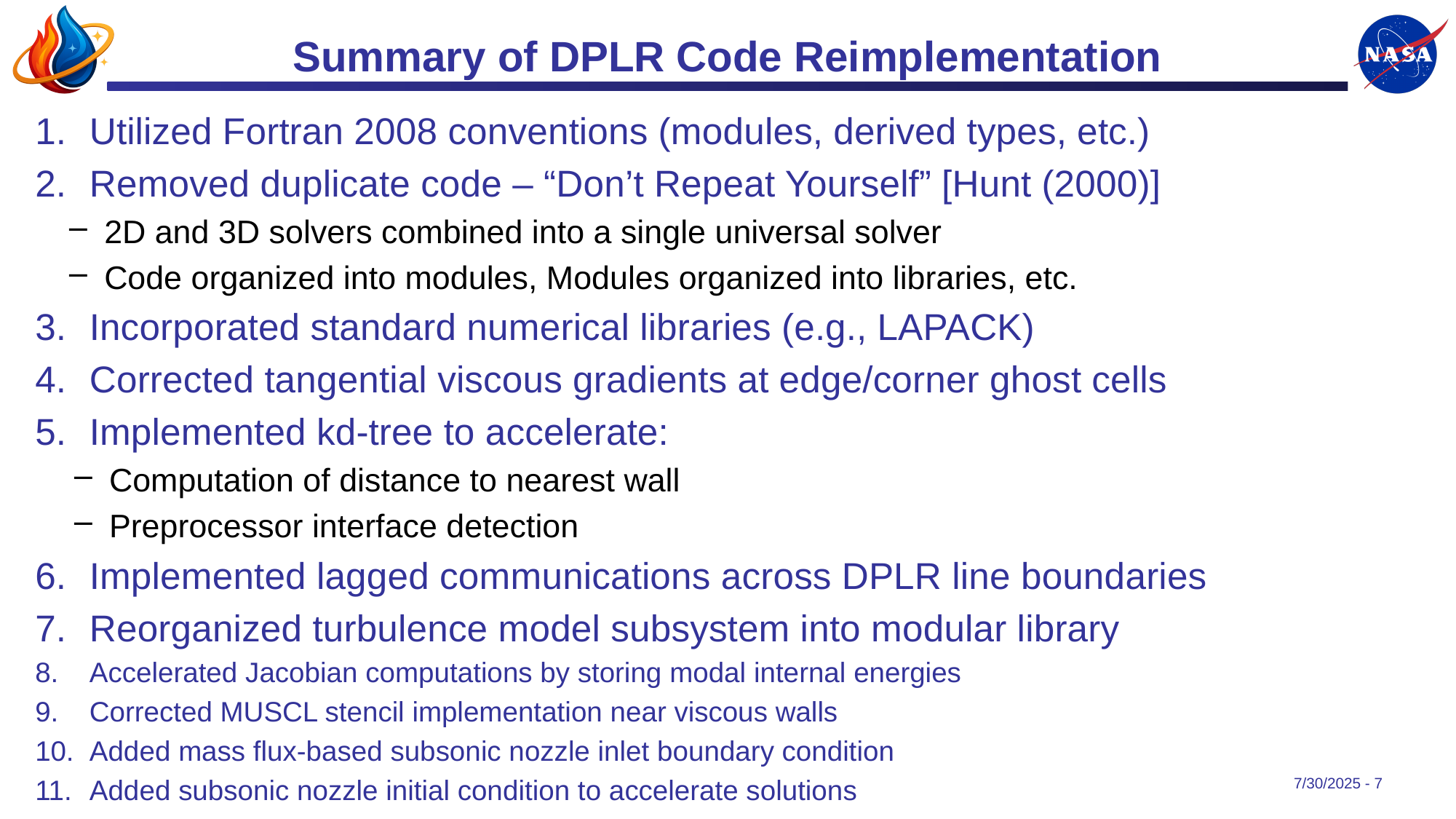

# Summary of DPLR Code Reimplementation
Utilized Fortran 2008 conventions (modules, derived types, etc.)
Removed duplicate code – “Don’t Repeat Yourself” [Hunt (2000)]
2D and 3D solvers combined into a single universal solver
Code organized into modules, Modules organized into libraries, etc.
Incorporated standard numerical libraries (e.g., LAPACK)
Corrected tangential viscous gradients at edge/corner ghost cells
Implemented kd-tree to accelerate:
Computation of distance to nearest wall
Preprocessor interface detection
Implemented lagged communications across DPLR line boundaries
Reorganized turbulence model subsystem into modular library
Accelerated Jacobian computations by storing modal internal energies
Corrected MUSCL stencil implementation near viscous walls
Added mass flux-based subsonic nozzle inlet boundary condition
Added subsonic nozzle initial condition to accelerate solutions
7